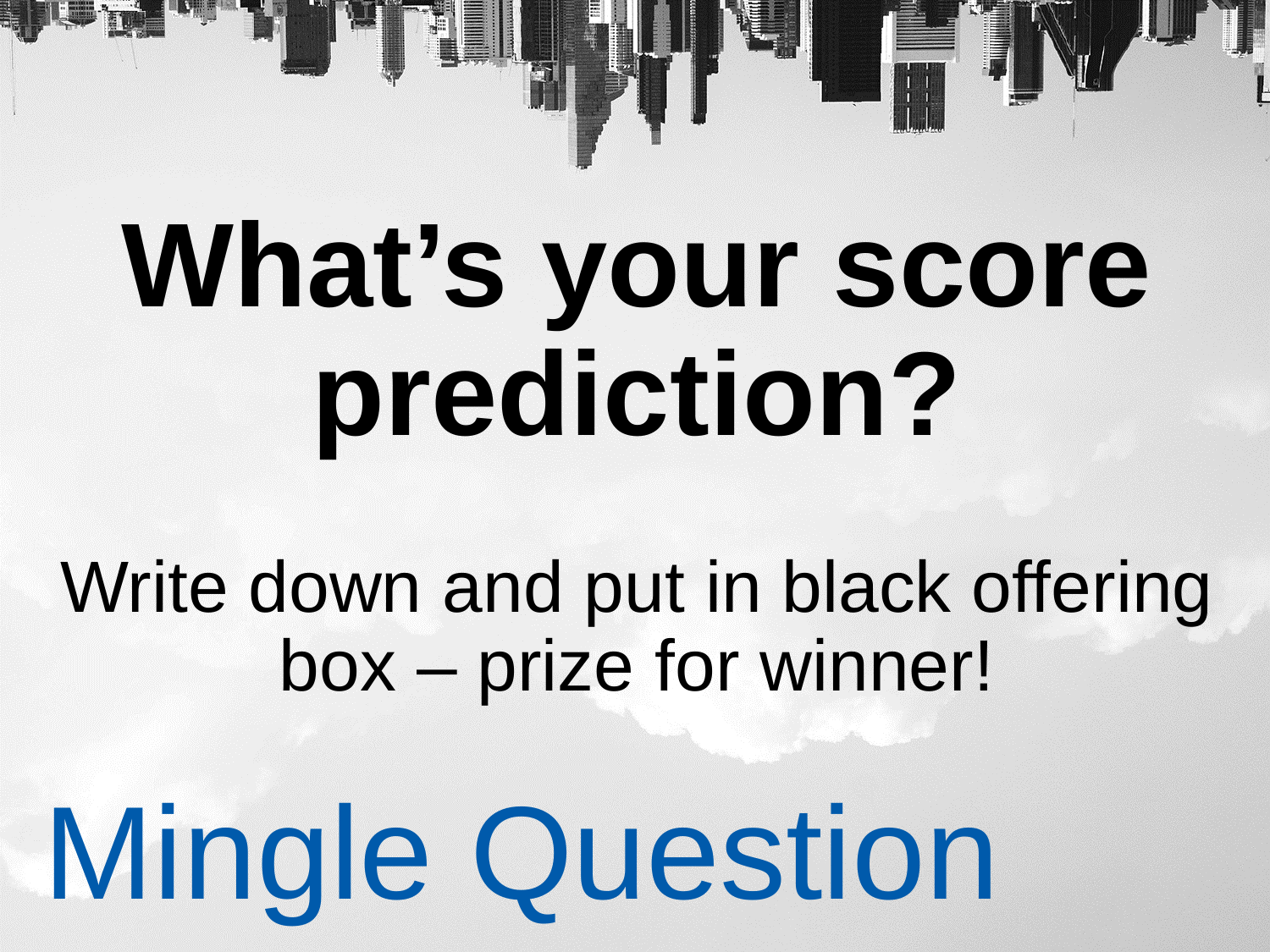

What’s your score prediction?
Write down and put in black offering box – prize for winner!
# Mingle Question